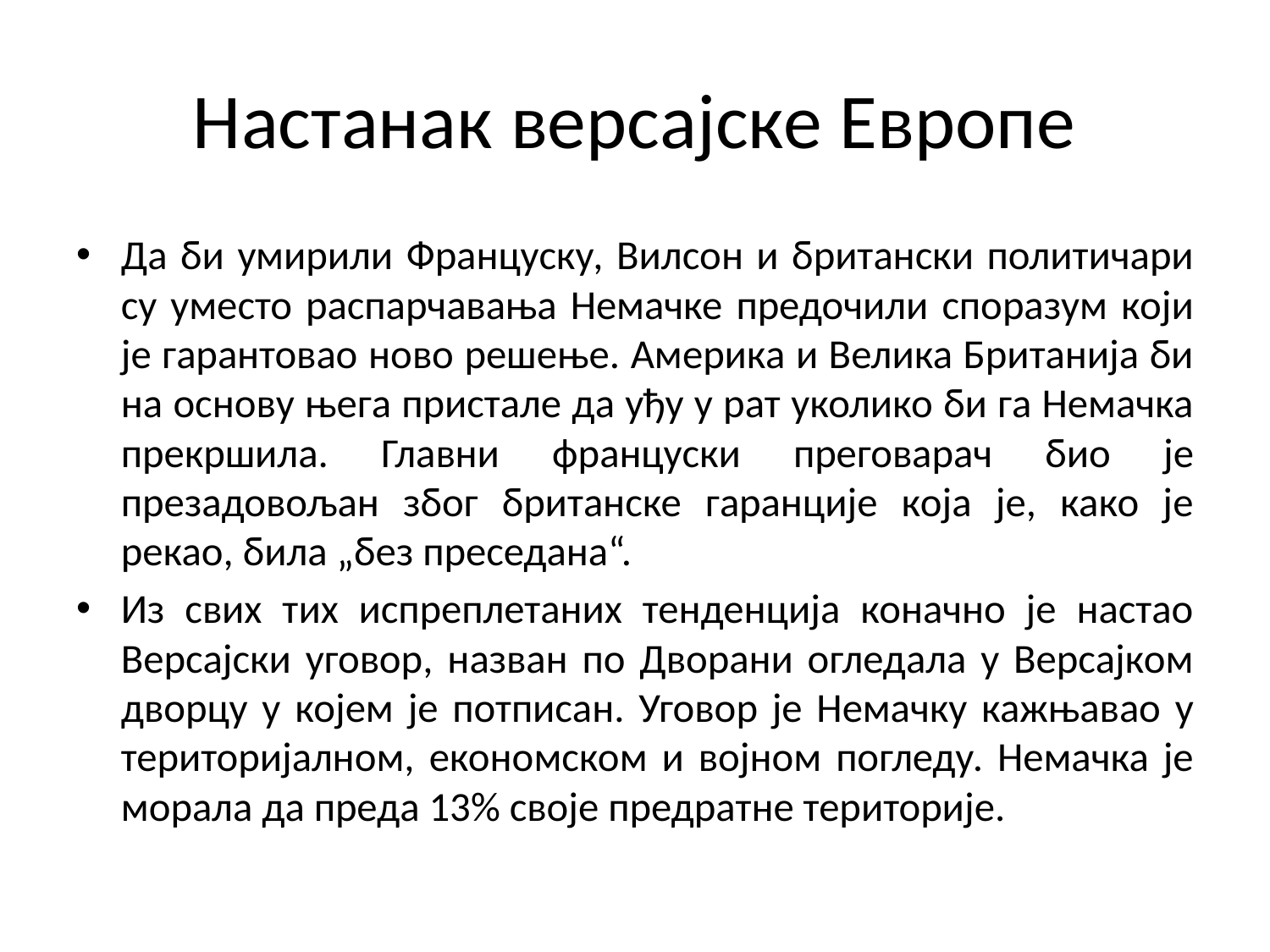

# Настанак версајске Европе
Да би умирили Француску, Вилсон и британски политичари су уместо распарчавања Немачке предочили споразум који је гарантовао ново решење. Америка и Велика Британија би на основу њега пристале да уђу у рат уколико би га Немачка прекршила. Главни француски преговарач био је презадовољан због британске гаранције која је, како је рекао, била „без преседана“.
Из свих тих испреплетаних тенденција коначно је настао Версајски уговор, назван по Дворани огледала у Версајком дворцу у којем је потписан. Уговор је Немачку кажњавао у територијалном, економском и војном погледу. Немачка је морала да преда 13% своје предратне територије.